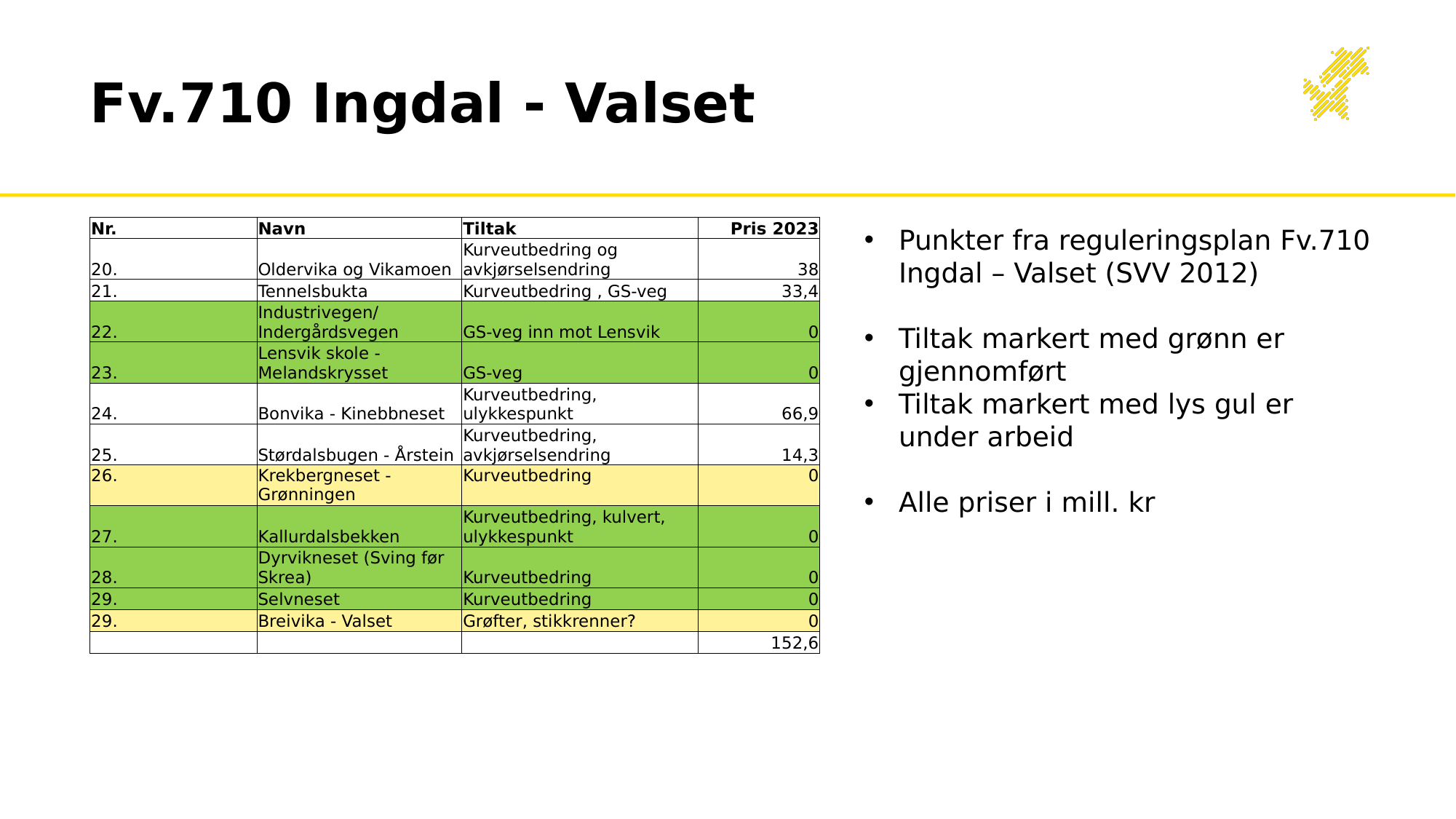

# Fv.710 Ingdal - Valset
| Nr. | Navn | Tiltak | Pris 2023 |
| --- | --- | --- | --- |
| 20. | Oldervika og Vikamoen | Kurveutbedring og avkjørselsendring | 38 |
| 21. | Tennelsbukta | Kurveutbedring , GS-veg | 33,4 |
| 22. | Industrivegen/Indergårdsvegen | GS-veg inn mot Lensvik | 0 |
| 23. | Lensvik skole - Melandskrysset | GS-veg | 0 |
| 24. | Bonvika - Kinebbneset | Kurveutbedring, ulykkespunkt | 66,9 |
| 25. | Størdalsbugen - Årstein | Kurveutbedring, avkjørselsendring | 14,3 |
| 26. | Krekbergneset - Grønningen | Kurveutbedring | 0 |
| 27. | Kallurdalsbekken | Kurveutbedring, kulvert, ulykkespunkt | 0 |
| 28. | Dyrvikneset (Sving før Skrea) | Kurveutbedring | 0 |
| 29. | Selvneset | Kurveutbedring | 0 |
| 29. | Breivika - Valset | Grøfter, stikkrenner? | 0 |
|  |  |  | 152,6 |
Punkter fra reguleringsplan Fv.710 Ingdal – Valset (SVV 2012)

Tiltak markert med grønn er gjennomført
Tiltak markert med lys gul er under arbeid

Alle priser i mill. kr